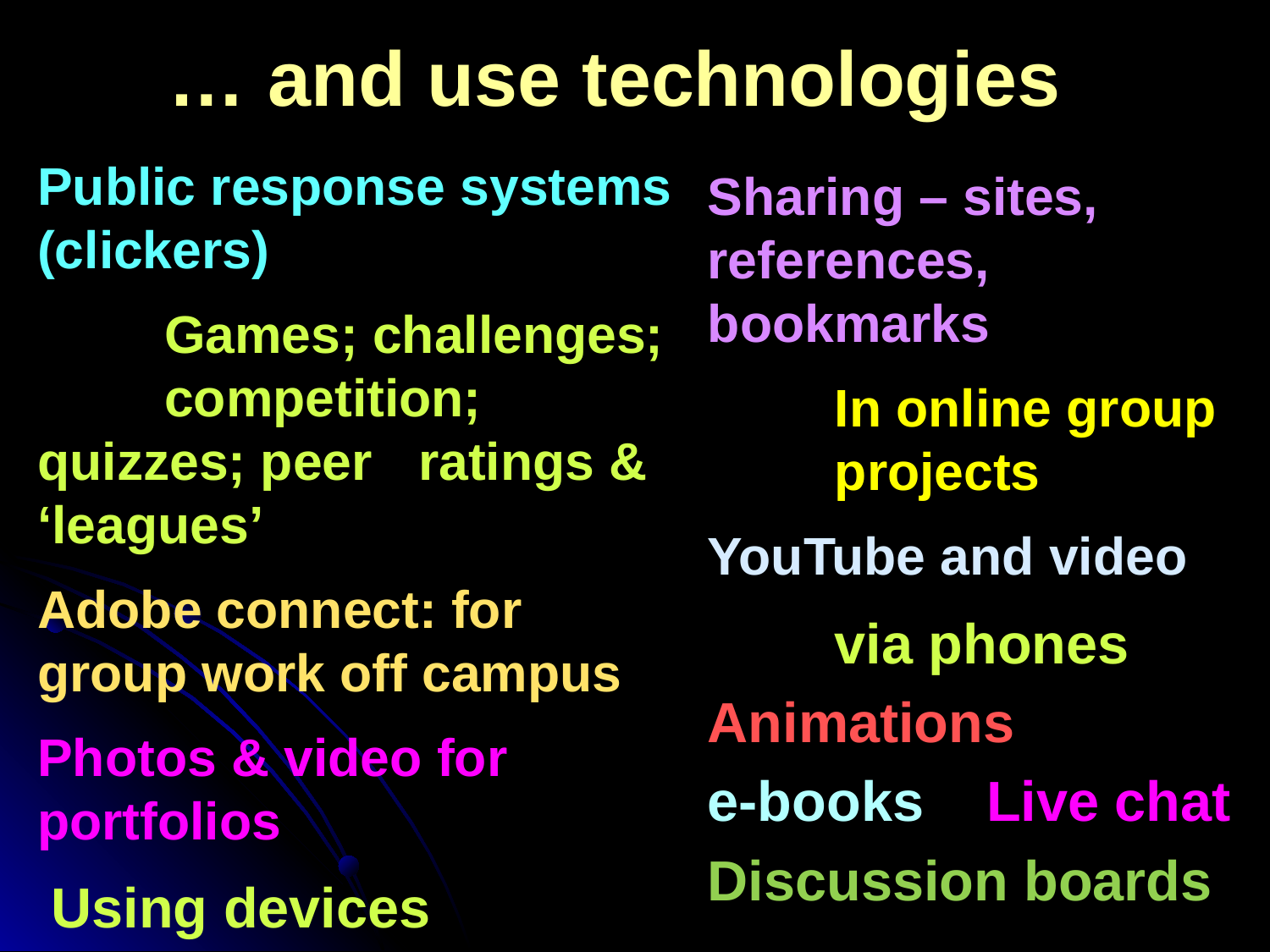

# … and use technologies
Public response systems (clickers)
	Games; challenges; 	competition; 	quizzes; peer 	ratings & 	‘leagues’
Adobe connect: for group work off campus
Photos & video for portfolios
 Using devices

Sharing – sites, references, bookmarks
	In online group 	projects
YouTube and video
	via phones
Animations
e-books    Live chat
Discussion boards